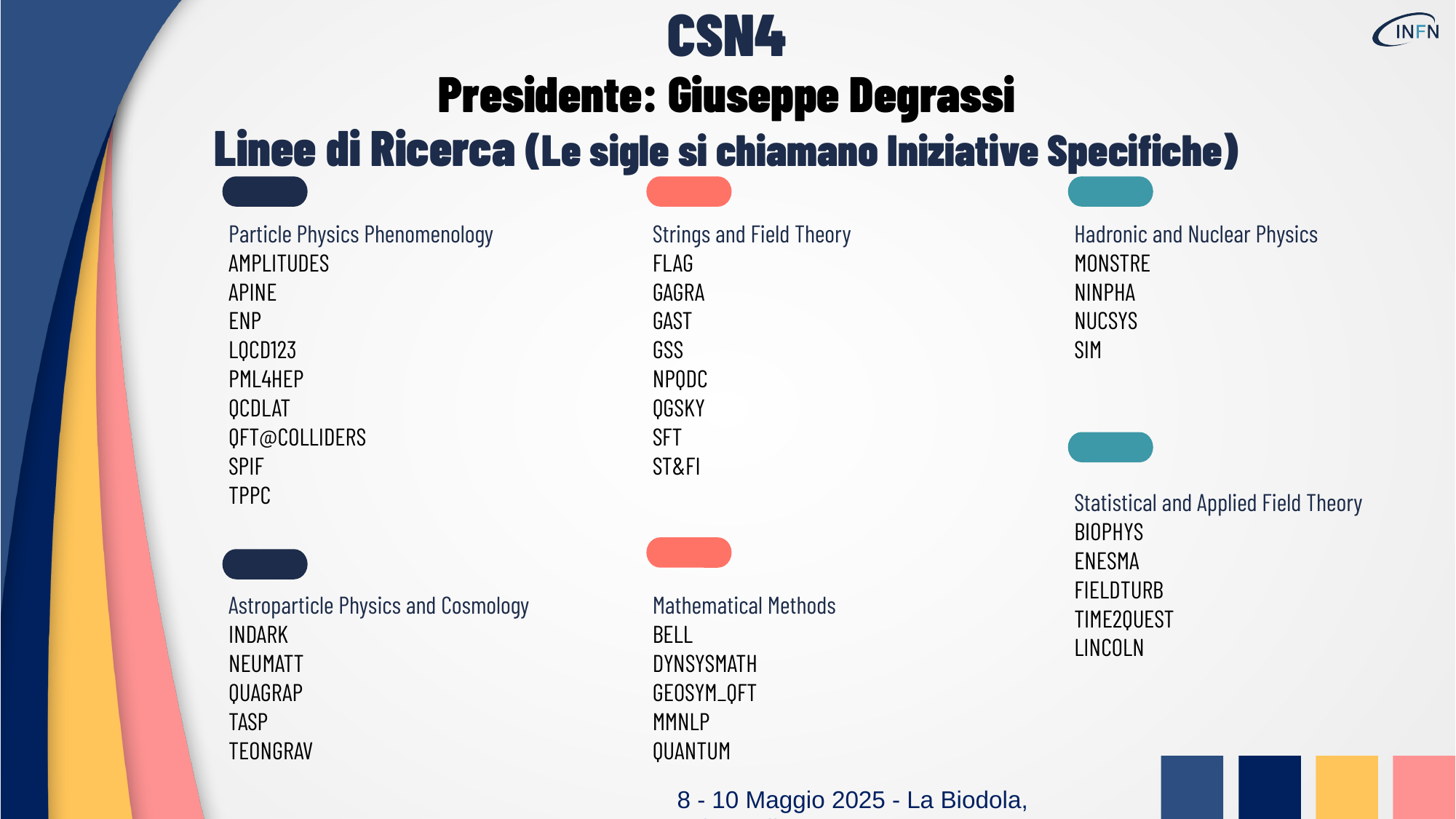

CSN4
Presidente: Giuseppe Degrassi
Linee di Ricerca (Le sigle si chiamano Iniziative Specifiche)

Particle Physics Phenomenology
AMPLITUDES
APINE
ENP
LQCD123
PML4HEP
QCDLAT
QFT@COLLIDERS
SPIF
TPPC
Strings and Field Theory
FLAG
GAGRA
GAST
GSS
NPQDC
QGSKY
SFT
ST&FI
Hadronic and Nuclear Physics
MONSTRE
NINPHA
NUCSYS
SIM

Statistical and Applied Field Theory
BIOPHYS
ENESMA
FIELDTURB
TIME2QUEST
LINCOLN

Astroparticle Physics and Cosmology
INDARK
NEUMATT
QUAGRAP
TASP
TEONGRAV
Mathematical Methods
BELL
DYNSYSMATH
GEOSYM_QFT
MMNLP
QUANTUM